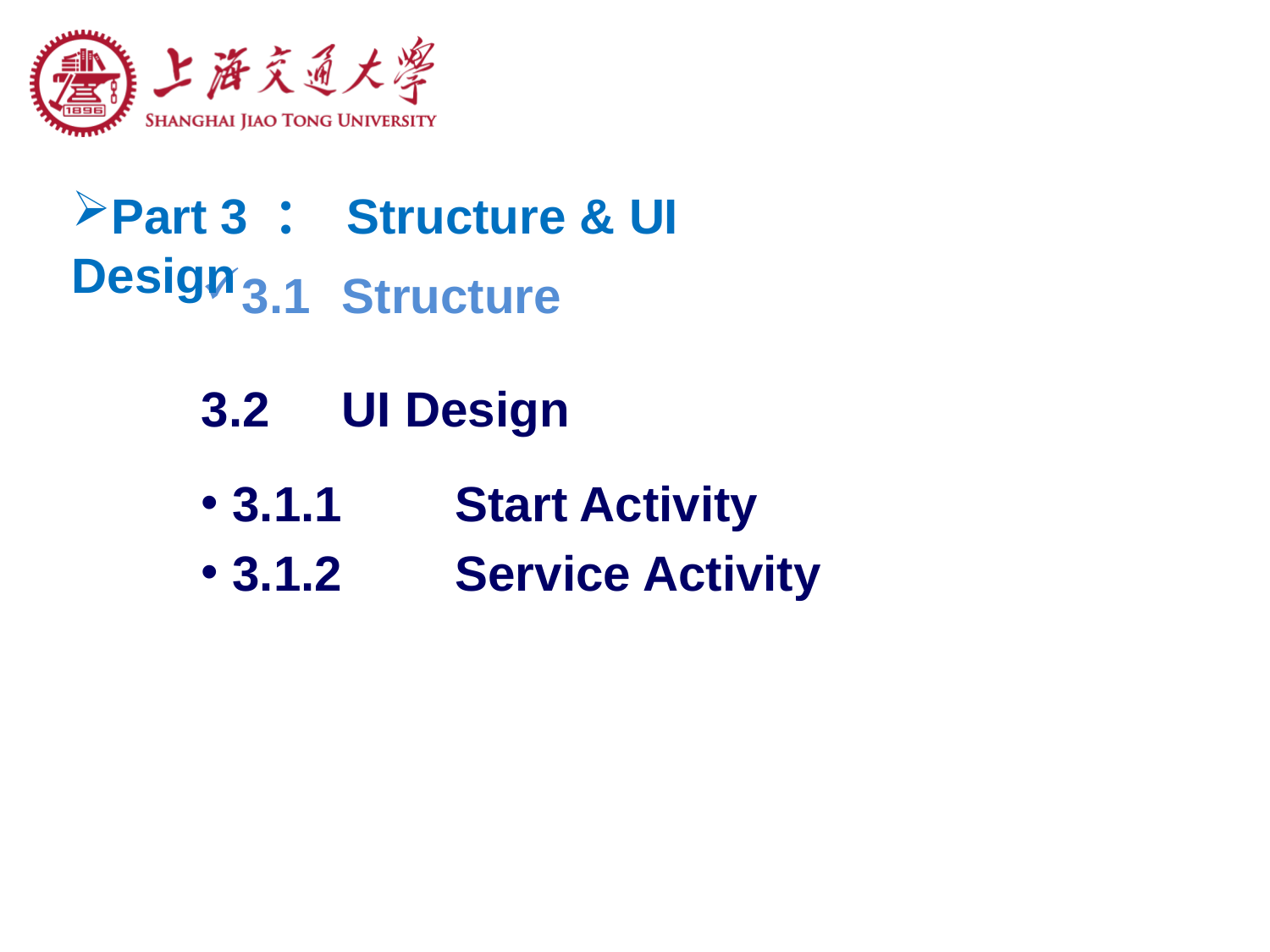

Part 3 ： Structure & UI Design
3.1	 Structure

3.2	 UI Design

 3.1.1	Start Activity
 3.1.2	Service Activity